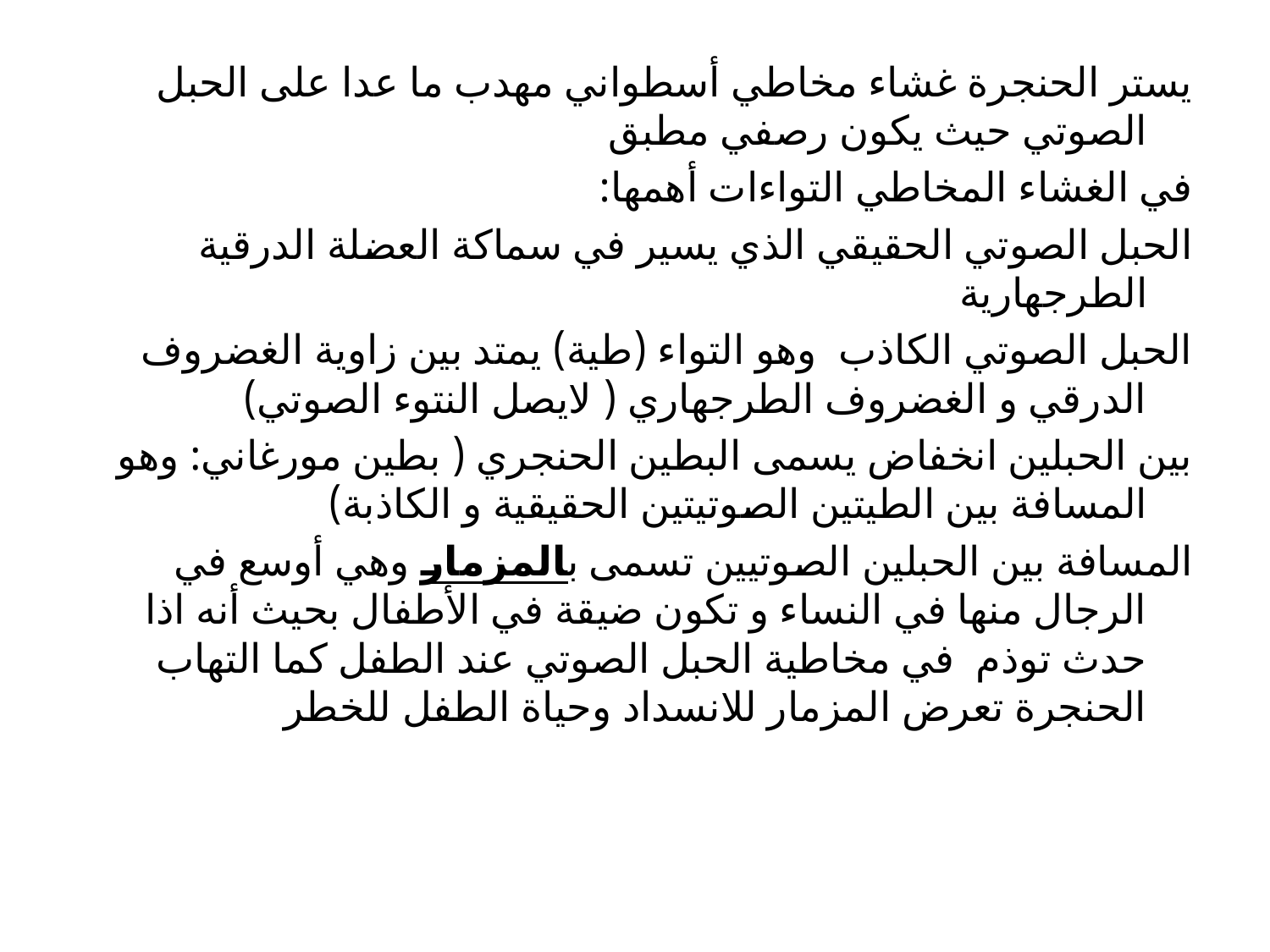

يستر الحنجرة غشاء مخاطي أسطواني مهدب ما عدا على الحبل الصوتي حيث يكون رصفي مطبق
في الغشاء المخاطي التواءات أهمها:
الحبل الصوتي الحقيقي الذي يسير في سماكة العضلة الدرقية الطرجهارية
الحبل الصوتي الكاذب  وهو التواء (طية) يمتد بين زاوية الغضروف الدرقي و الغضروف الطرجهاري ( لايصل النتوء الصوتي)
بين الحبلين انخفاض يسمى البطين الحنجري ( بطين مورغاني: وهو المسافة بين الطيتين الصوتيتين الحقيقية و الكاذبة)
المسافة بين الحبلين الصوتيين تسمى بالمزمار وهي أوسع في الرجال منها في النساء و تكون ضيقة في الأطفال بحيث أنه اذا حدث توذم  في مخاطية الحبل الصوتي عند الطفل كما التهاب الحنجرة تعرض المزمار للانسداد وحياة الطفل للخطر

#